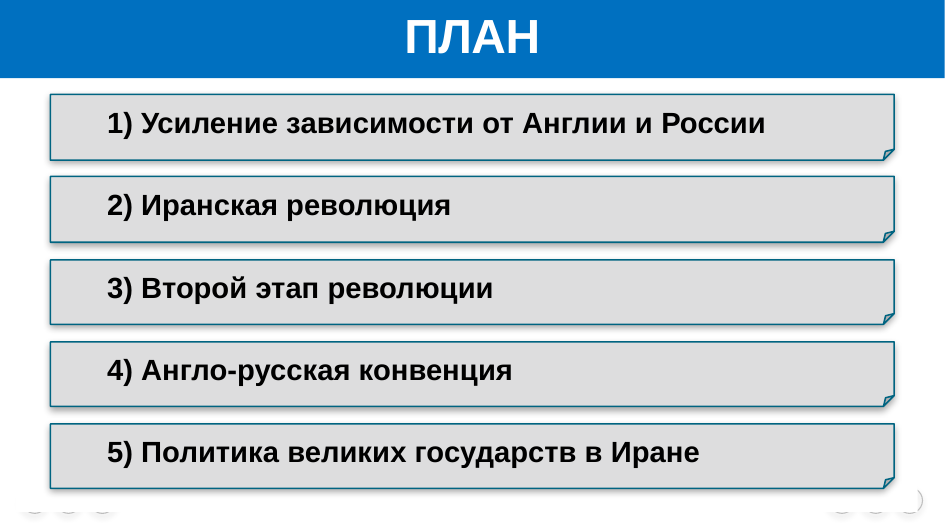

# ПЛАН

      1) Усиление зависимости от Англии и России
      2) Иранская революция
      3) Второй этап революции
      4) Англо-русская конвенция
      5) Политика великих государств в Иране